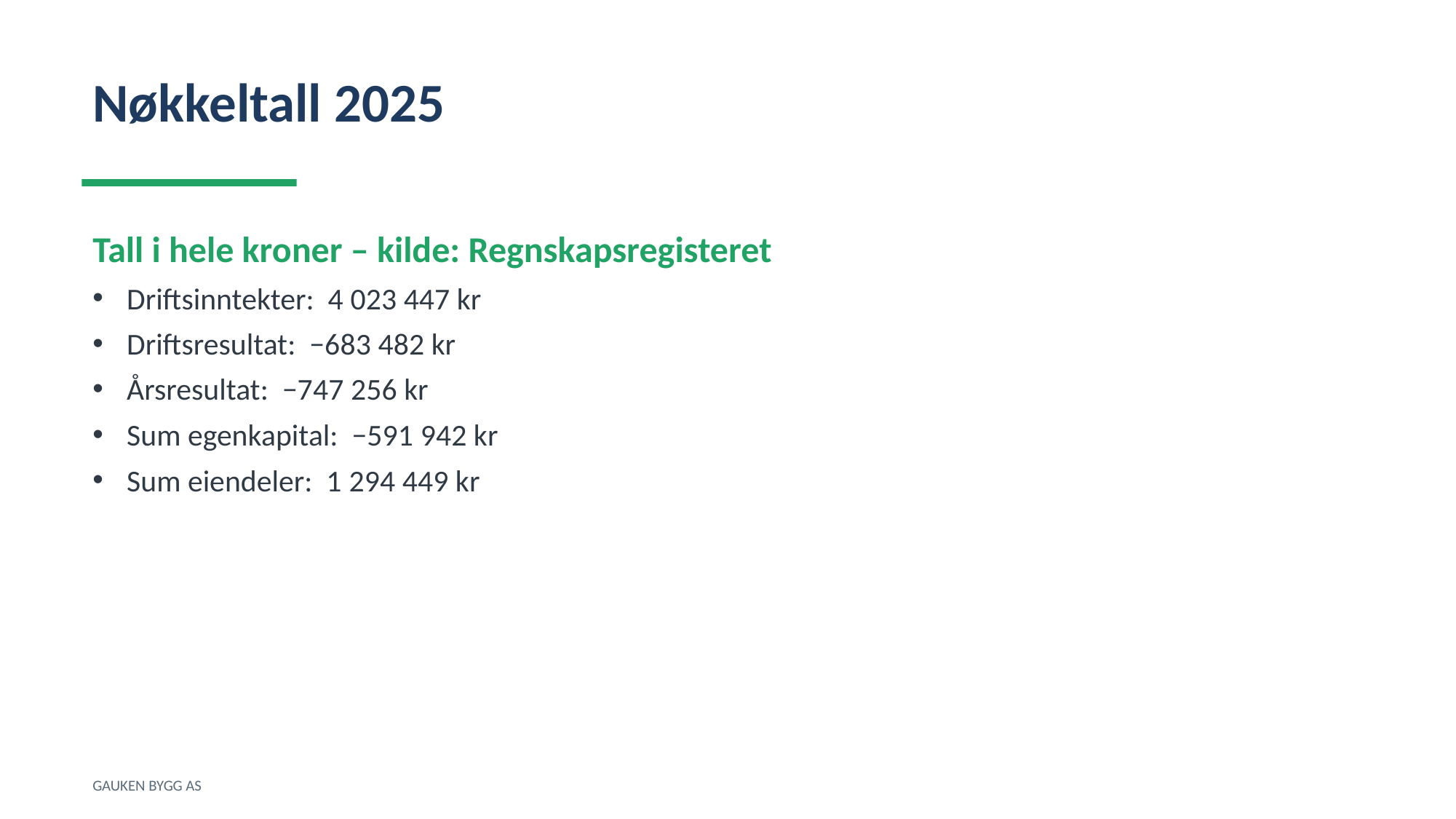

Nøkkeltall 2025

Tall i hele kroner – kilde: Regnskapsregisteret
Driftsinntekter:  4 023 447 kr
Driftsresultat:  −683 482 kr
Årsresultat:  −747 256 kr
Sum egenkapital:  −591 942 kr
Sum eiendeler:  1 294 449 kr
GAUKEN BYGG AS